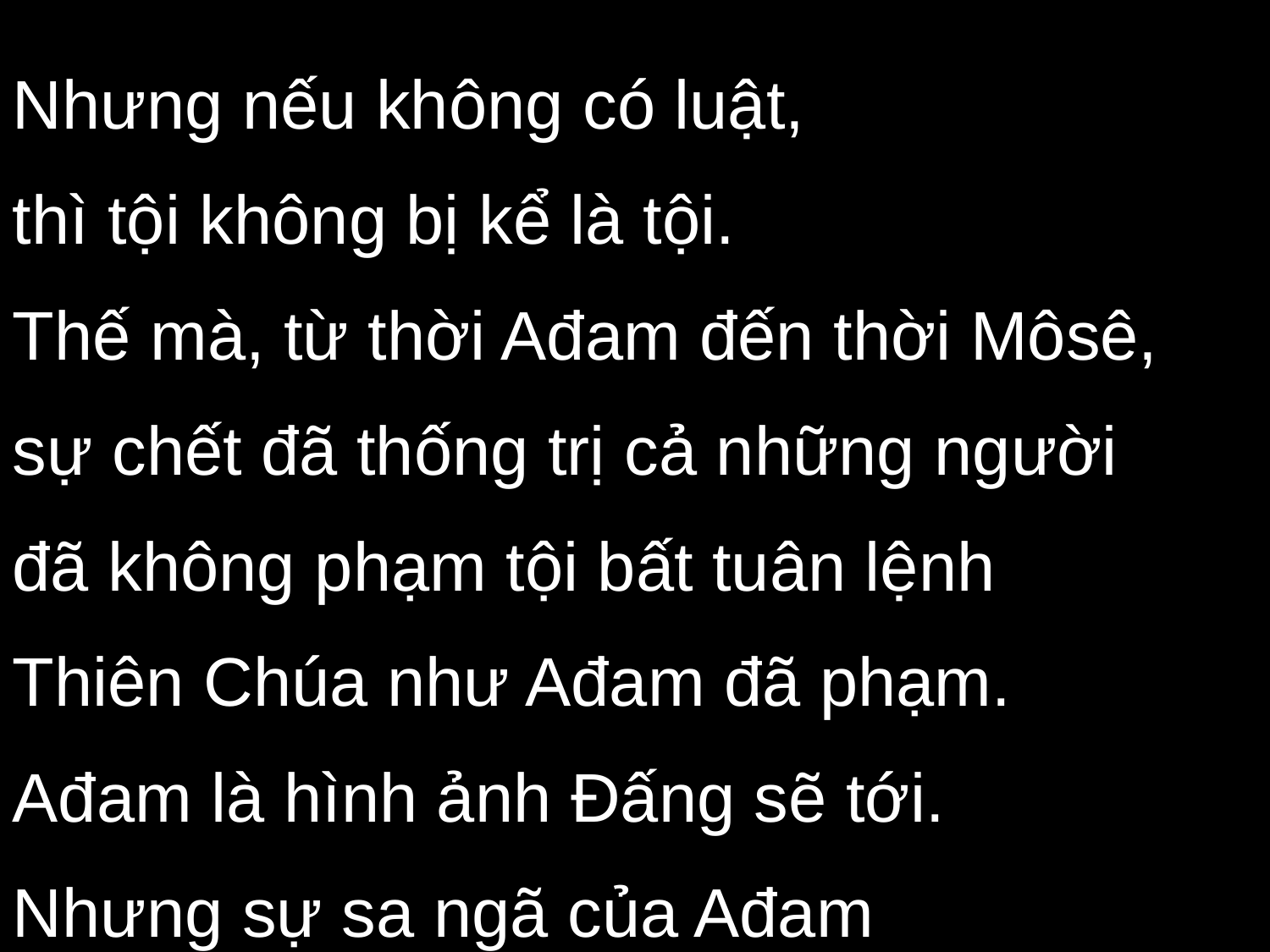

Nhưng nếu không có luật,
thì tội không bị kể là tội.
Thế mà, từ thời Ađam đến thời Môsê, sự chết đã thống trị cả những người
đã không phạm tội bất tuân lệnh
Thiên Chúa như Ađam đã phạm.
Ađam là hình ảnh Đấng sẽ tới.
Nhưng sự sa ngã của Ađam